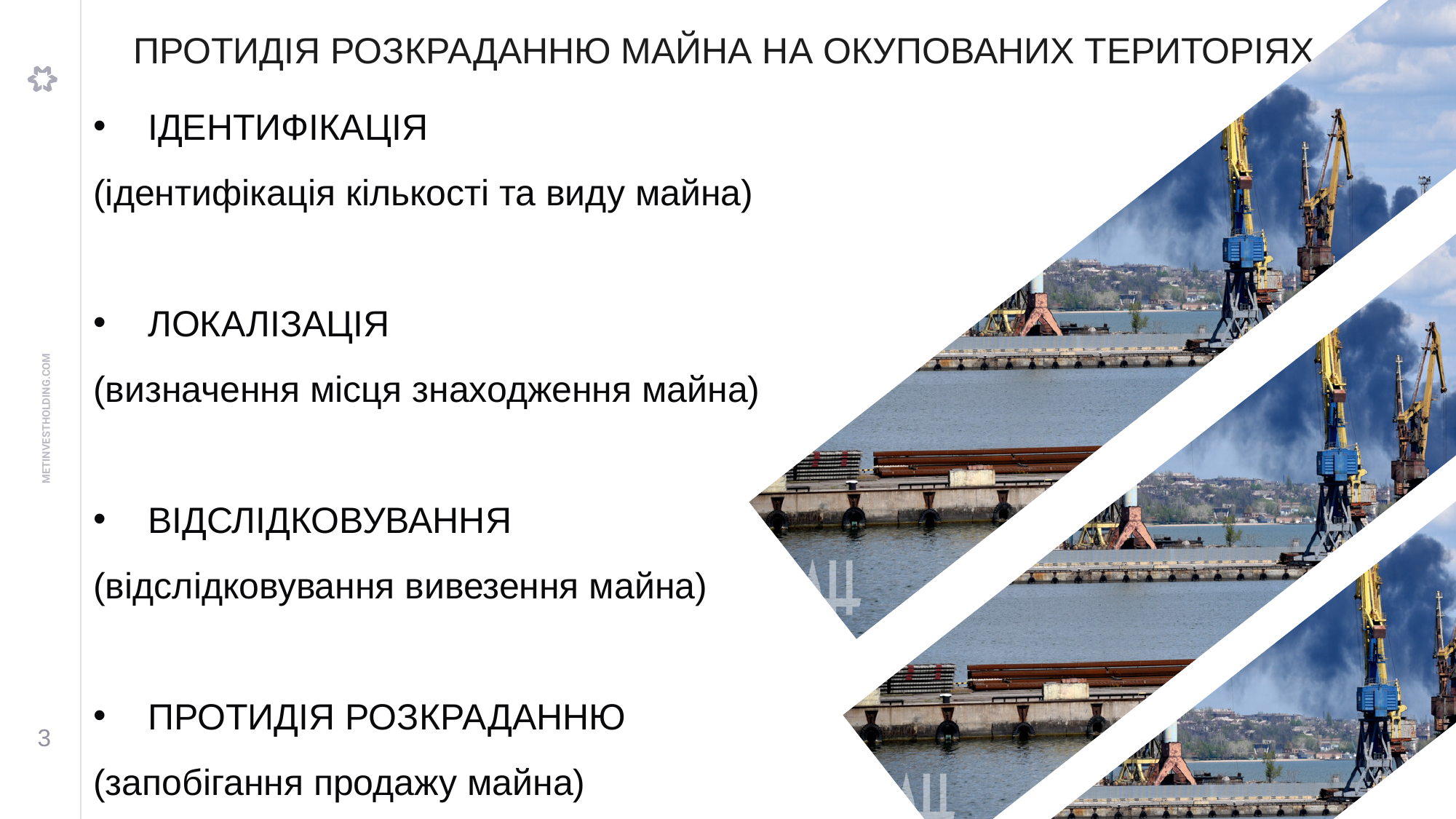

# ПРОТИДІЯ РОЗКРАДАННЮ МАЙНА НА ОКУПОВАНИХ ТЕРИТОРІЯХ
ІДЕНТИФІКАЦІЯ
(ідентифікація кількості та виду майна)

ЛОКАЛІЗАЦІЯ
(визначення місця знаходження майна)

ВІДСЛІДКОВУВАННЯ
(відслідковування вивезення майна)

ПРОТИДІЯ РОЗКРАДАННЮ
(запобігання продажу майна)
3